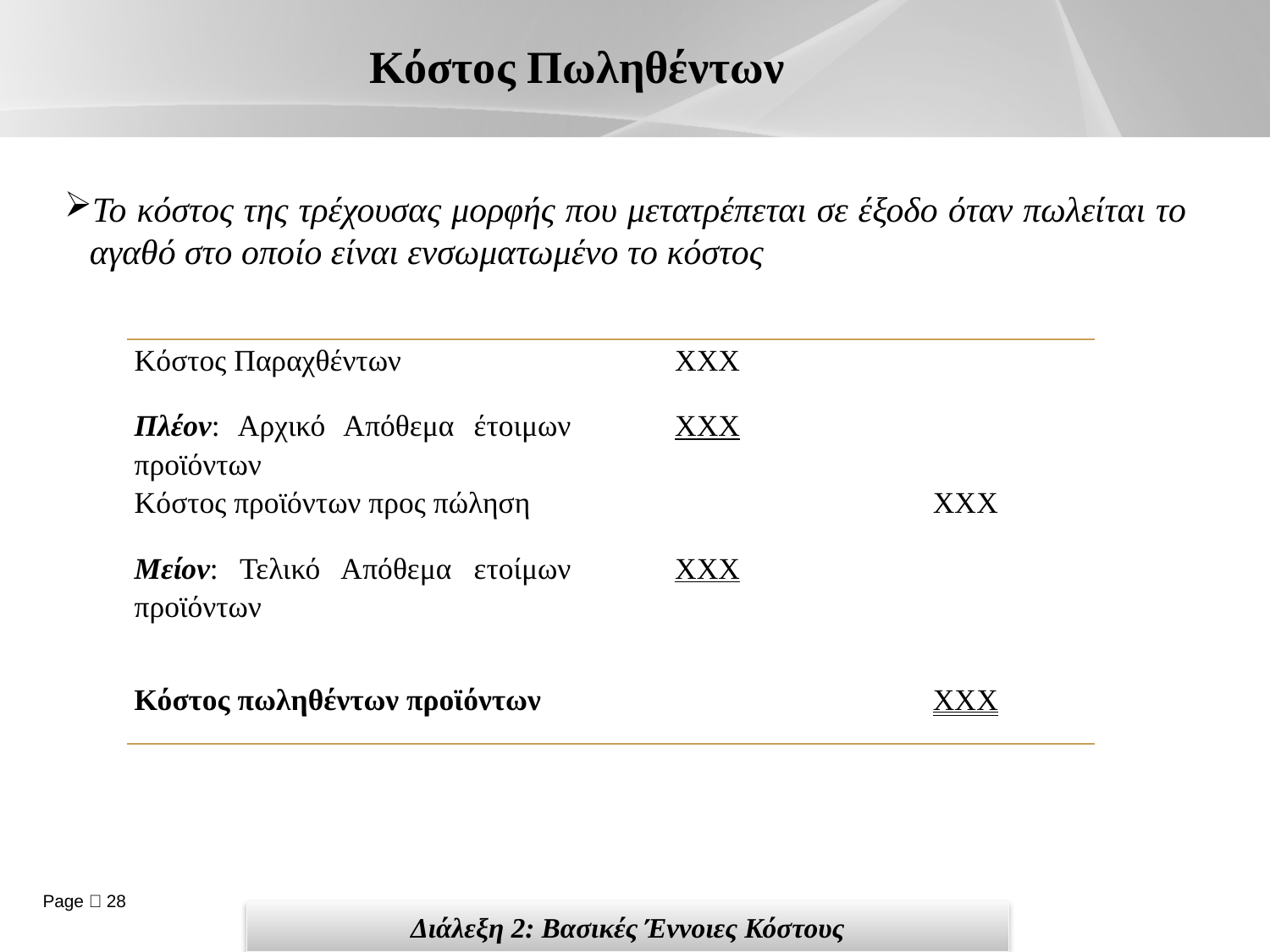

# Κόστος Πωληθέντων
Το κόστος της τρέχουσας μορφής που μετατρέπεται σε έξοδο όταν πωλείται το αγαθό στο οποίο είναι ενσωματωμένο το κόστος
| Κόστος Παραχθέντων | ΧΧΧ |  |
| --- | --- | --- |
| Πλέον: Αρχικό Απόθεμα έτοιμων προϊόντων | ΧΧΧ |  |
| Κόστος προϊόντων προς πώληση |  | ΧΧΧ |
| Μείον: Τελικό Απόθεμα ετοίμων προϊόντων | ΧΧΧ |  |
| Κόστος πωληθέντων προϊόντων |  | ΧΧΧ |
Διάλεξη 2: Βασικές Έννοιες Κόστους